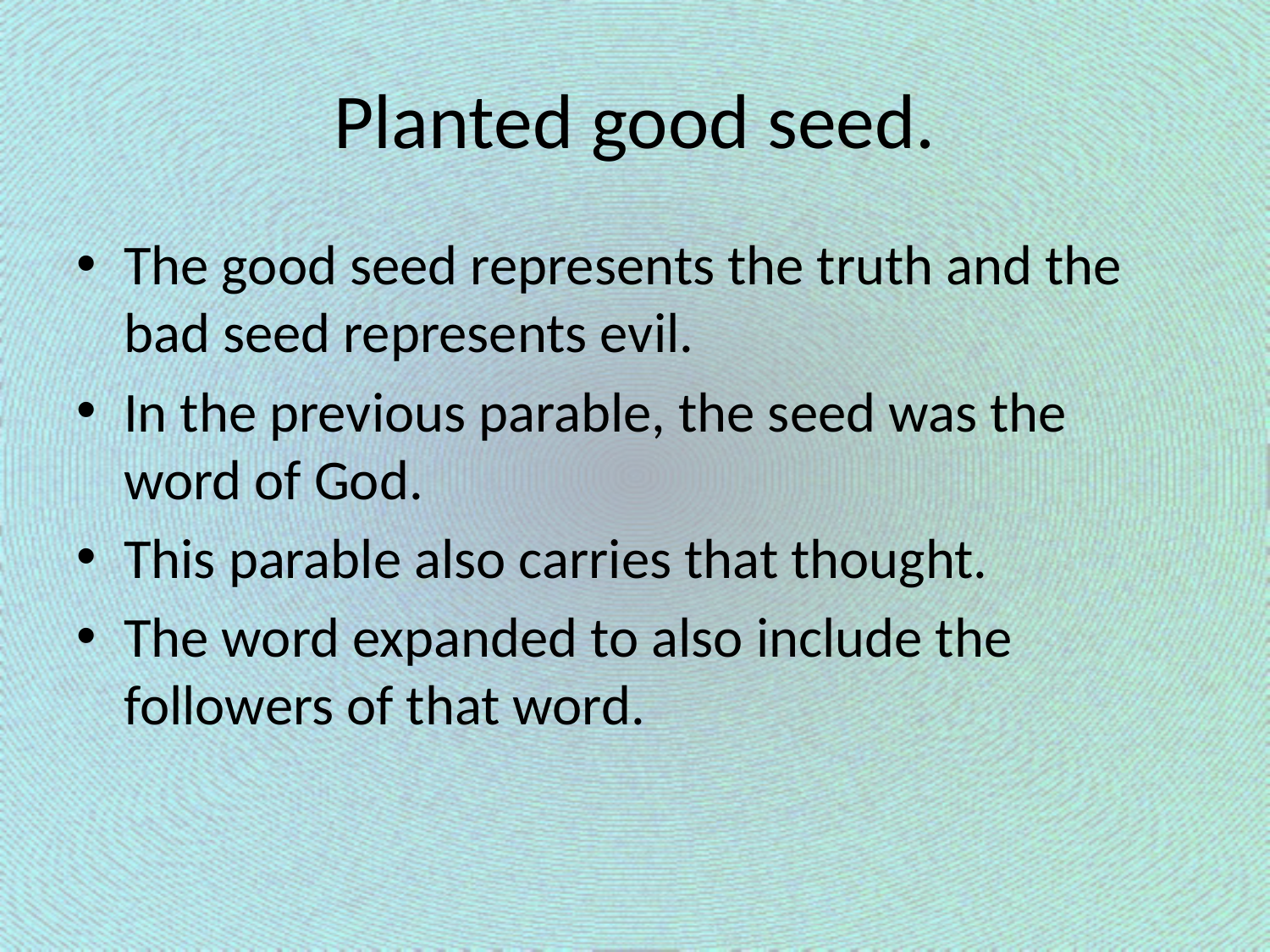

# Planted good seed.
The good seed represents the truth and the bad seed represents evil.
In the previous parable, the seed was the word of God.
This parable also carries that thought.
The word expanded to also include the followers of that word.